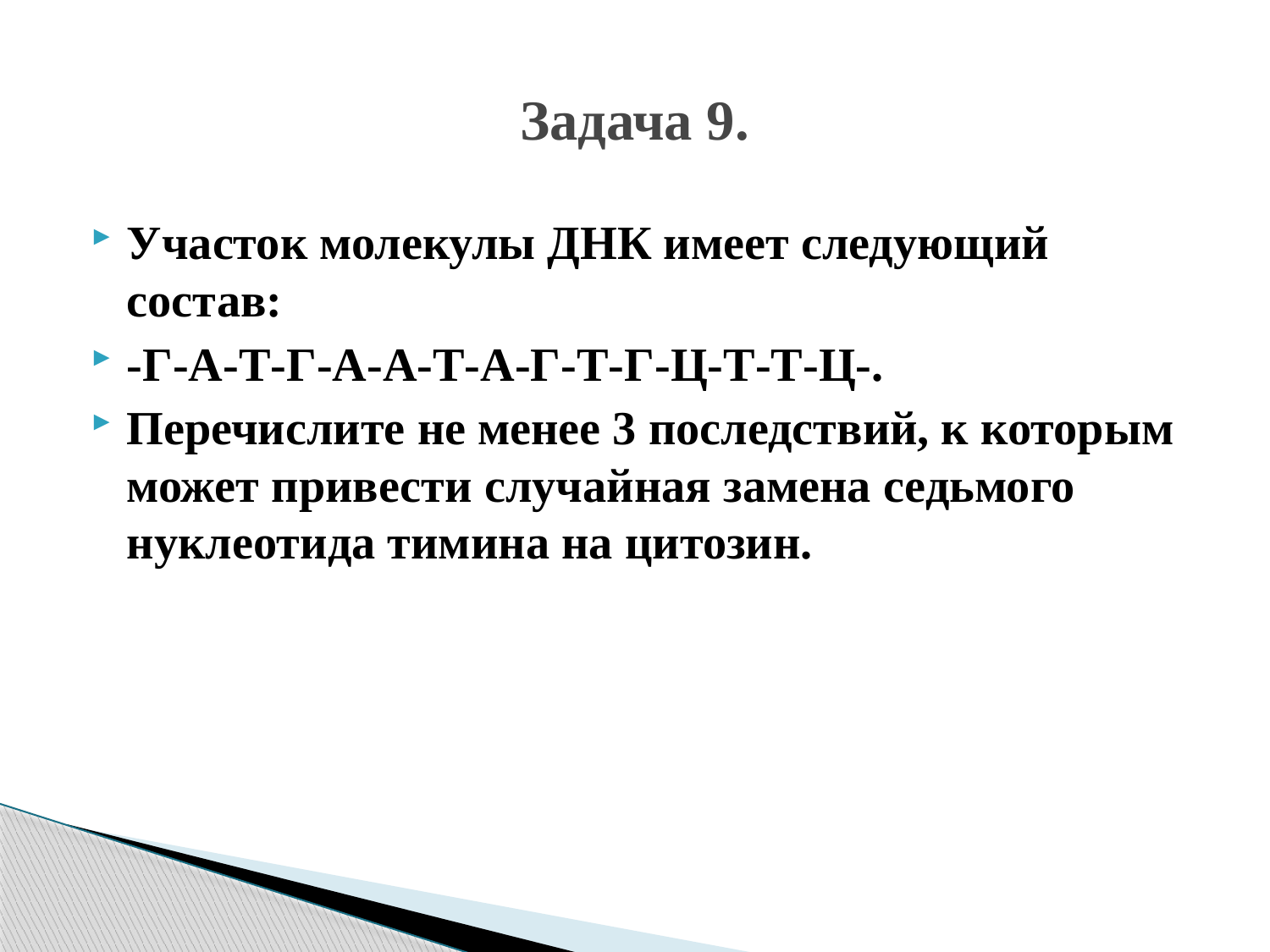

# Задача 9.
Участок молекулы ДНК имеет следующий состав:
-Г-А-Т-Г-А-А-Т-А-Г-Т-Г-Ц-Т-Т-Ц-.
Перечислите не менее 3 последствий, к которым может привести случайная замена седьмого нуклеотида тимина на цитозин.